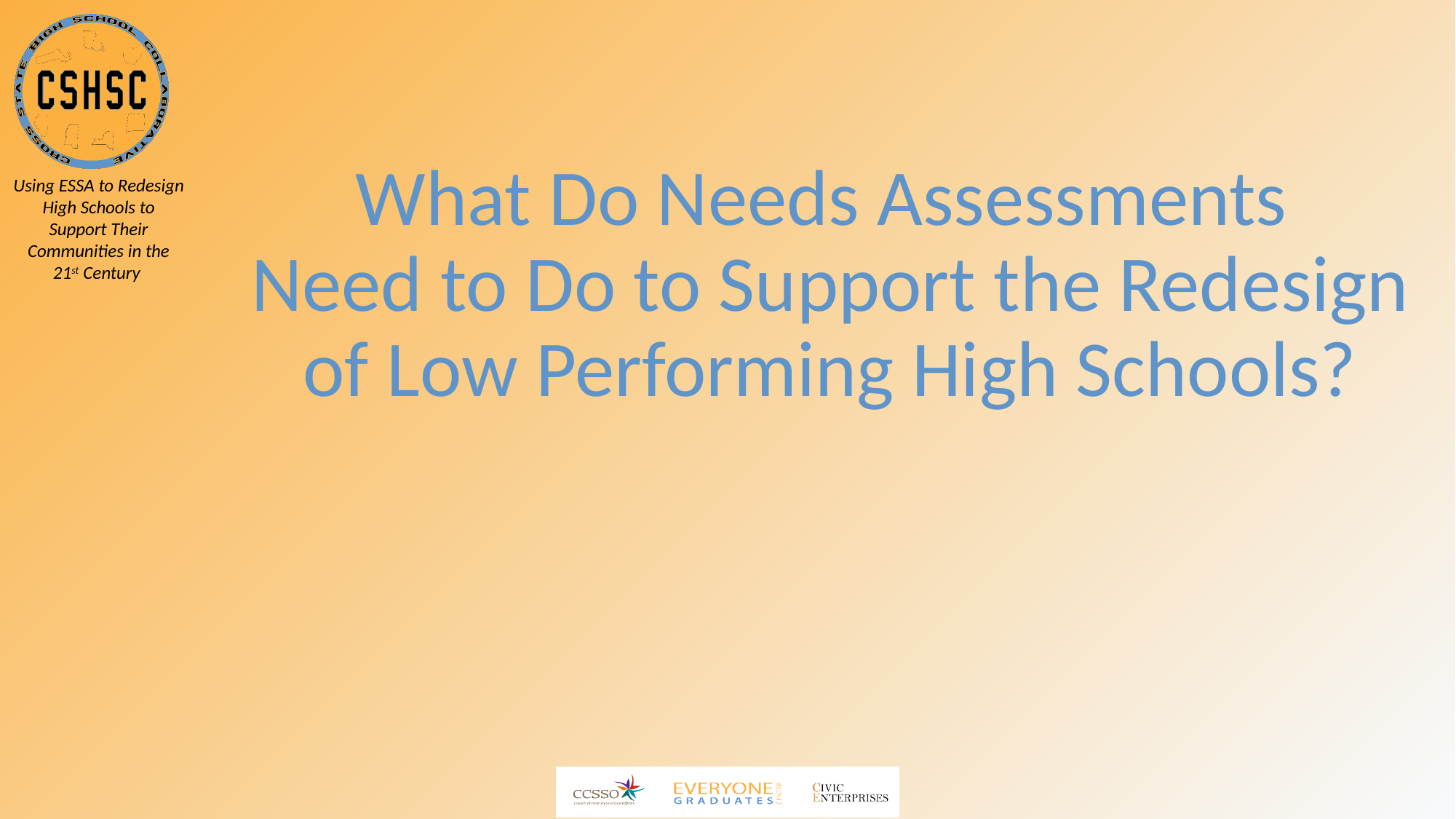

# What Do Needs Assessments Need to Do to Support the Redesign of Low Performing High Schools?